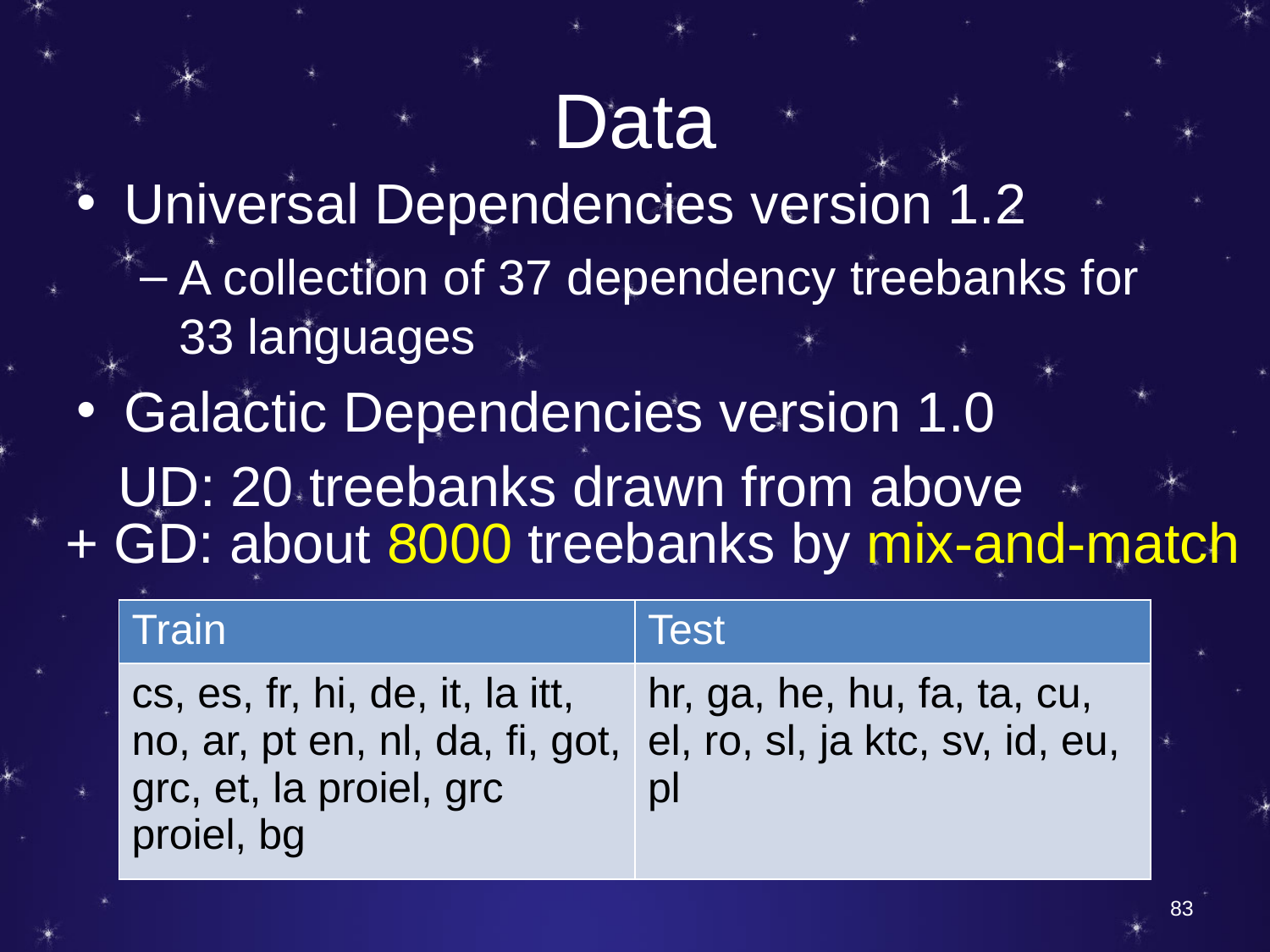

# Data
Universal Dependencies version 1.2
A collection of 37 dependency treebanks for 33 languages
Galactic Dependencies version 1.0
UD: 20 treebanks drawn from above
+ GD: about 8000 treebanks by mix-and-match
| Train | Test |
| --- | --- |
| cs, es, fr, hi, de, it, la itt, no, ar, pt en, nl, da, fi, got, grc, et, la proiel, grc proiel, bg | hr, ga, he, hu, fa, ta, cu, el, ro, sl, ja ktc, sv, id, eu, pl |
83